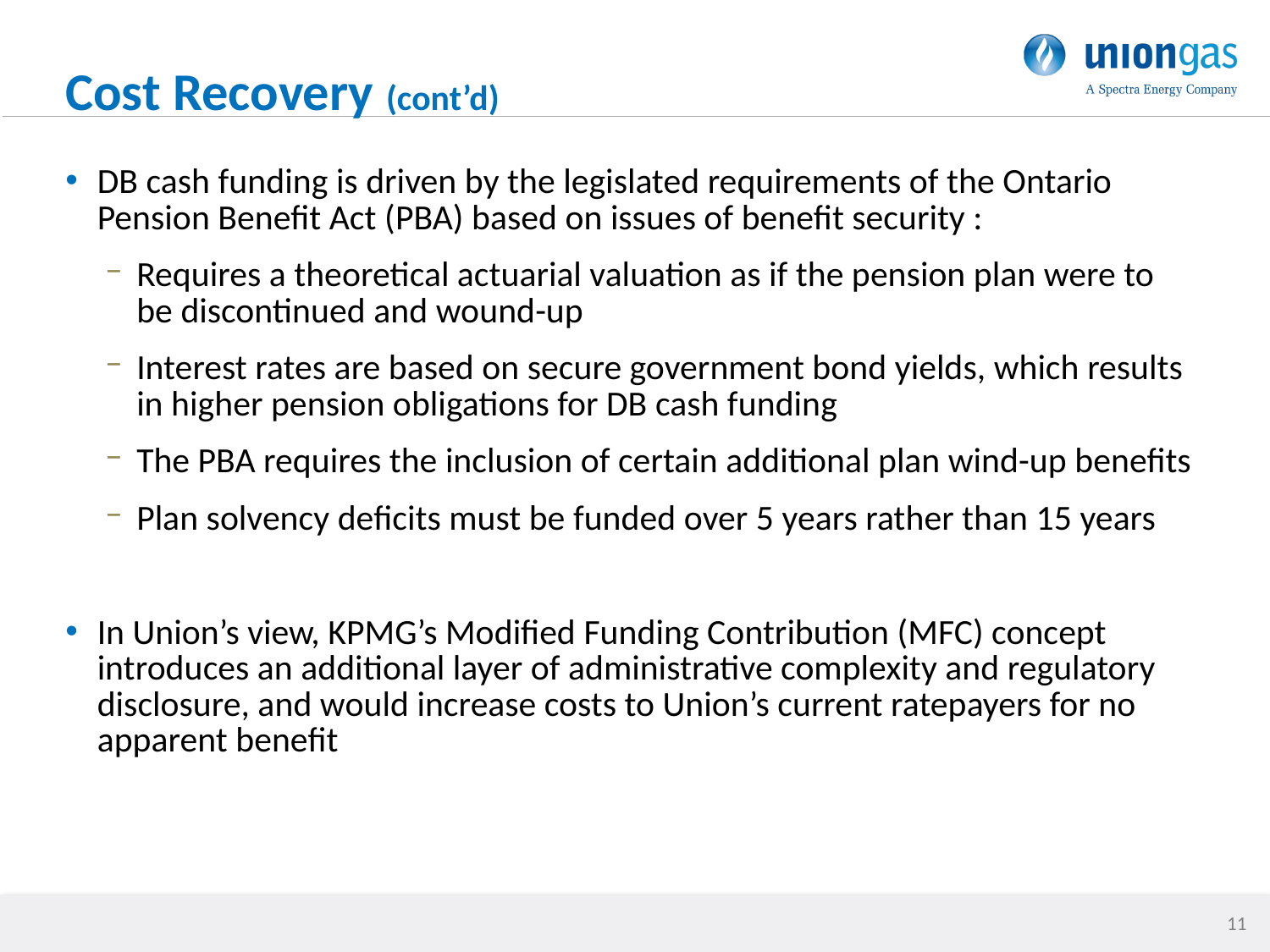

# Cost Recovery (cont’d)
DB cash funding is driven by the legislated requirements of the Ontario Pension Benefit Act (PBA) based on issues of benefit security :
Requires a theoretical actuarial valuation as if the pension plan were to be discontinued and wound-up
Interest rates are based on secure government bond yields, which results in higher pension obligations for DB cash funding
The PBA requires the inclusion of certain additional plan wind-up benefits
Plan solvency deficits must be funded over 5 years rather than 15 years

In Union’s view, KPMG’s Modified Funding Contribution (MFC) concept introduces an additional layer of administrative complexity and regulatory disclosure, and would increase costs to Union’s current ratepayers for no apparent benefit